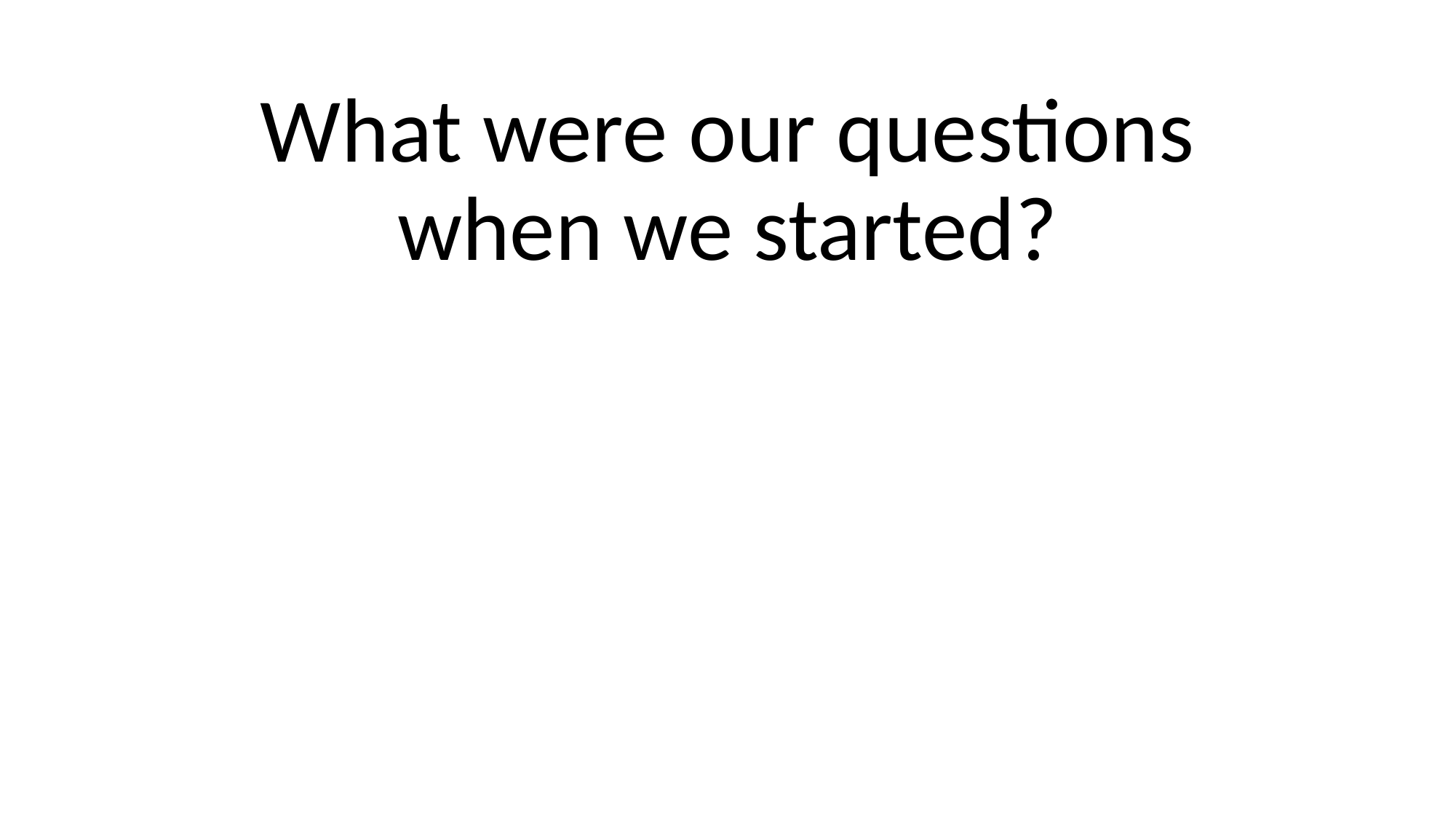

# What were our questions when we started?